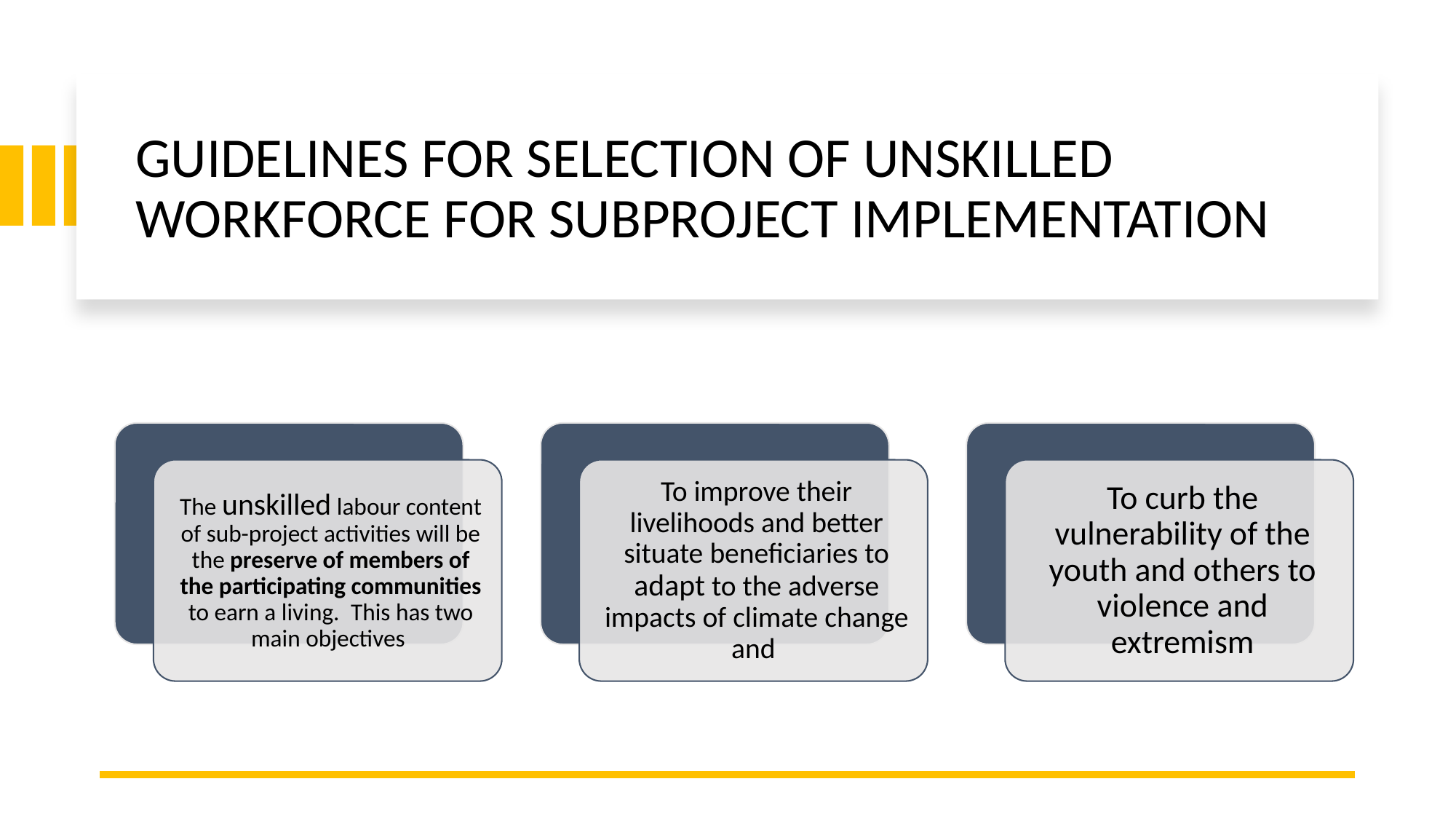

# GUIDELINES FOR SELECTION OF UNSKILLED WORKFORCE FOR SUBPROJECT IMPLEMENTATION

The unskilled labour content of sub-project activities will be the preserve of members of the participating communities to earn a living.  This has two main objectives
To improve their livelihoods and better situate beneficiaries to adapt to the adverse impacts of climate change and
To curb the vulnerability of the youth and others to violence and extremism